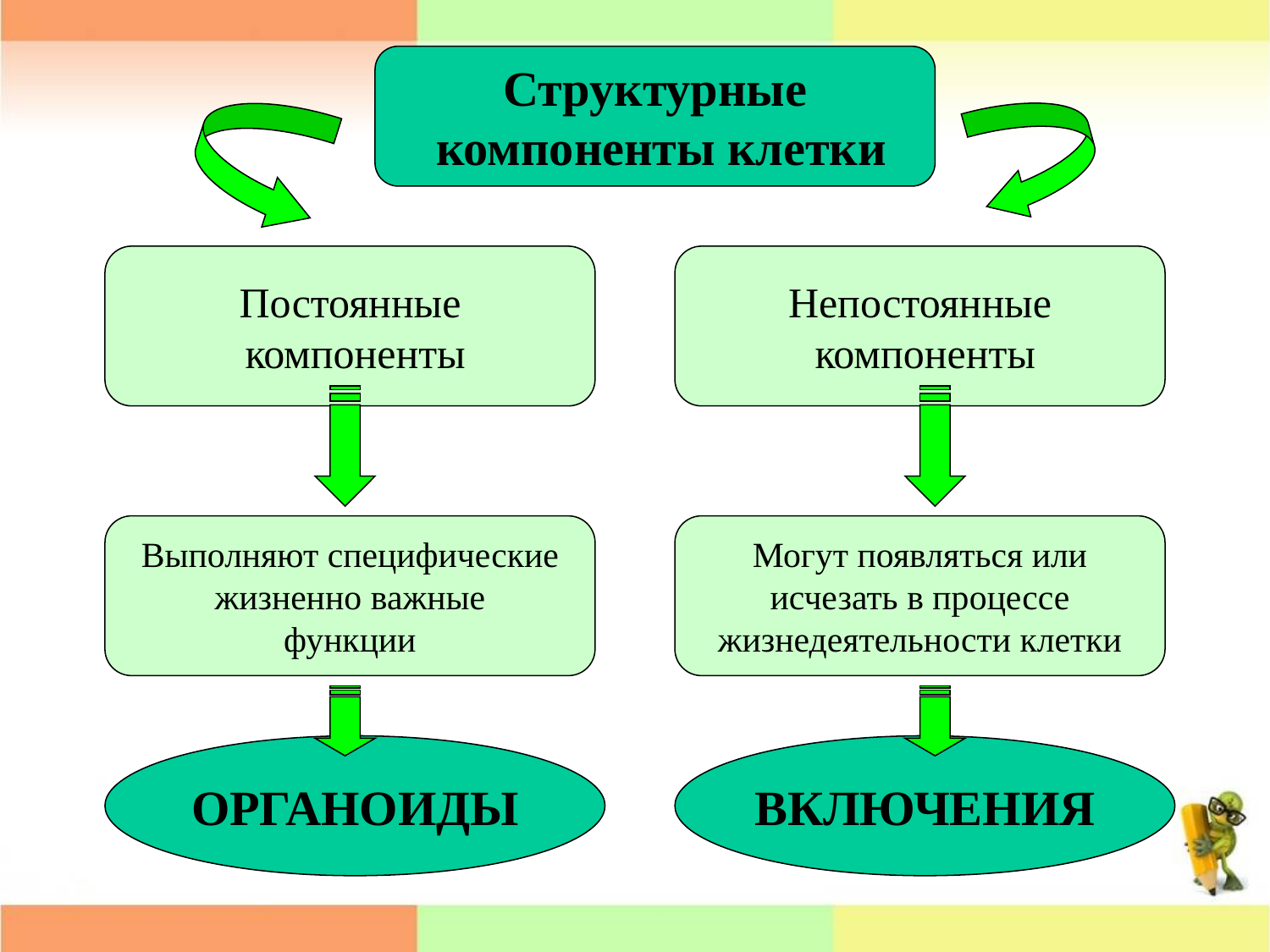

Структурные
 компоненты клетки

Постоянные
 компоненты
Непостоянные
 компоненты

Выполняют специфические
жизненно важные
функции
Могут появляться или
исчезать в процессе
жизнедеятельности клетки

ОРГАНОИДЫ
ВКЛЮЧЕНИЯ